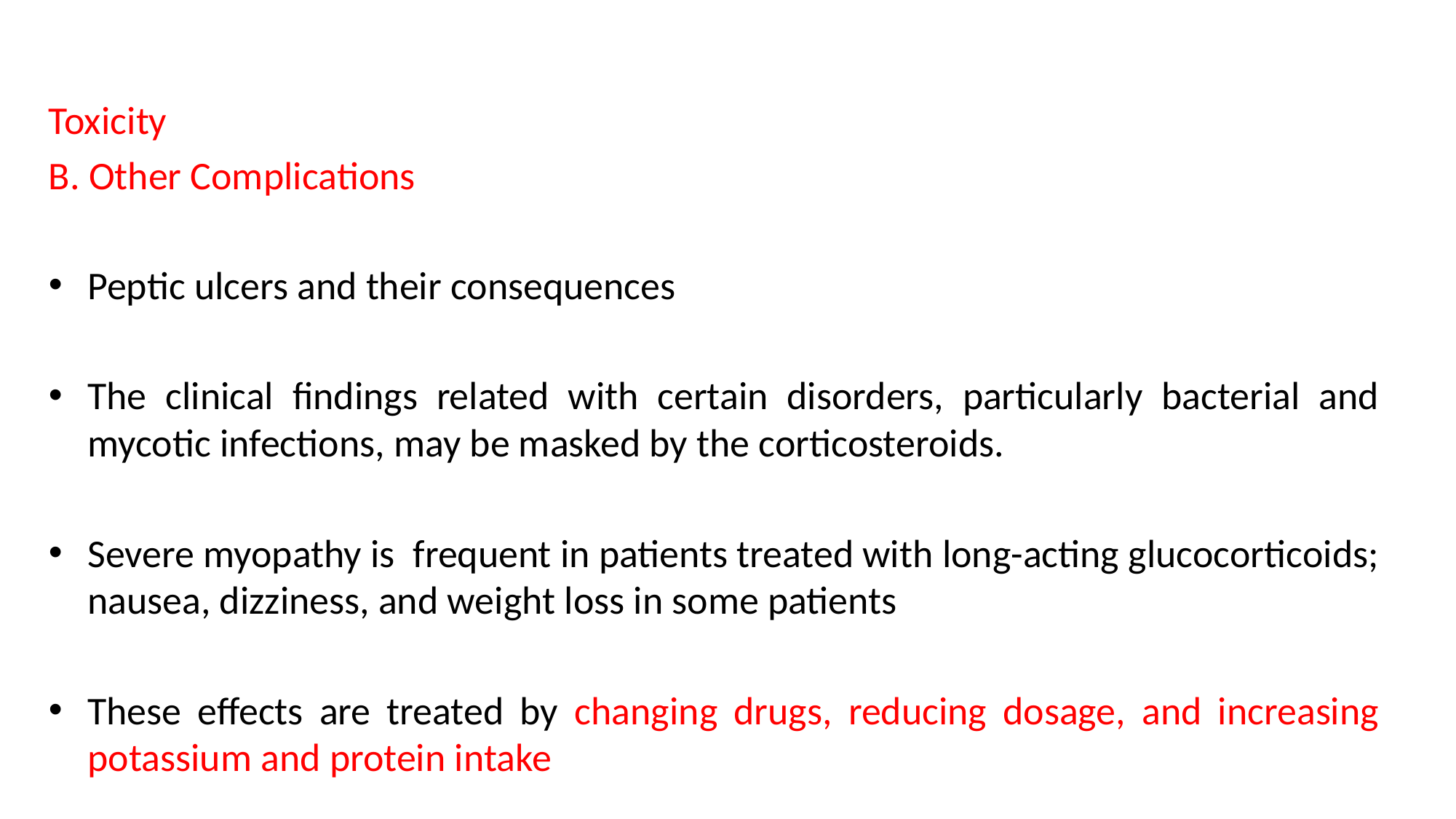

Toxicity
B. Other Complications

Peptic ulcers and their consequences

The clinical findings related with certain disorders, particularly bacterial and mycotic infections, may be masked by the corticosteroids.

Severe myopathy is  frequent in patients treated with long-acting glucocorticoids; nausea, dizziness, and weight loss in some patients

These effects are treated by changing drugs, reducing dosage, and increasing potassium and protein intake